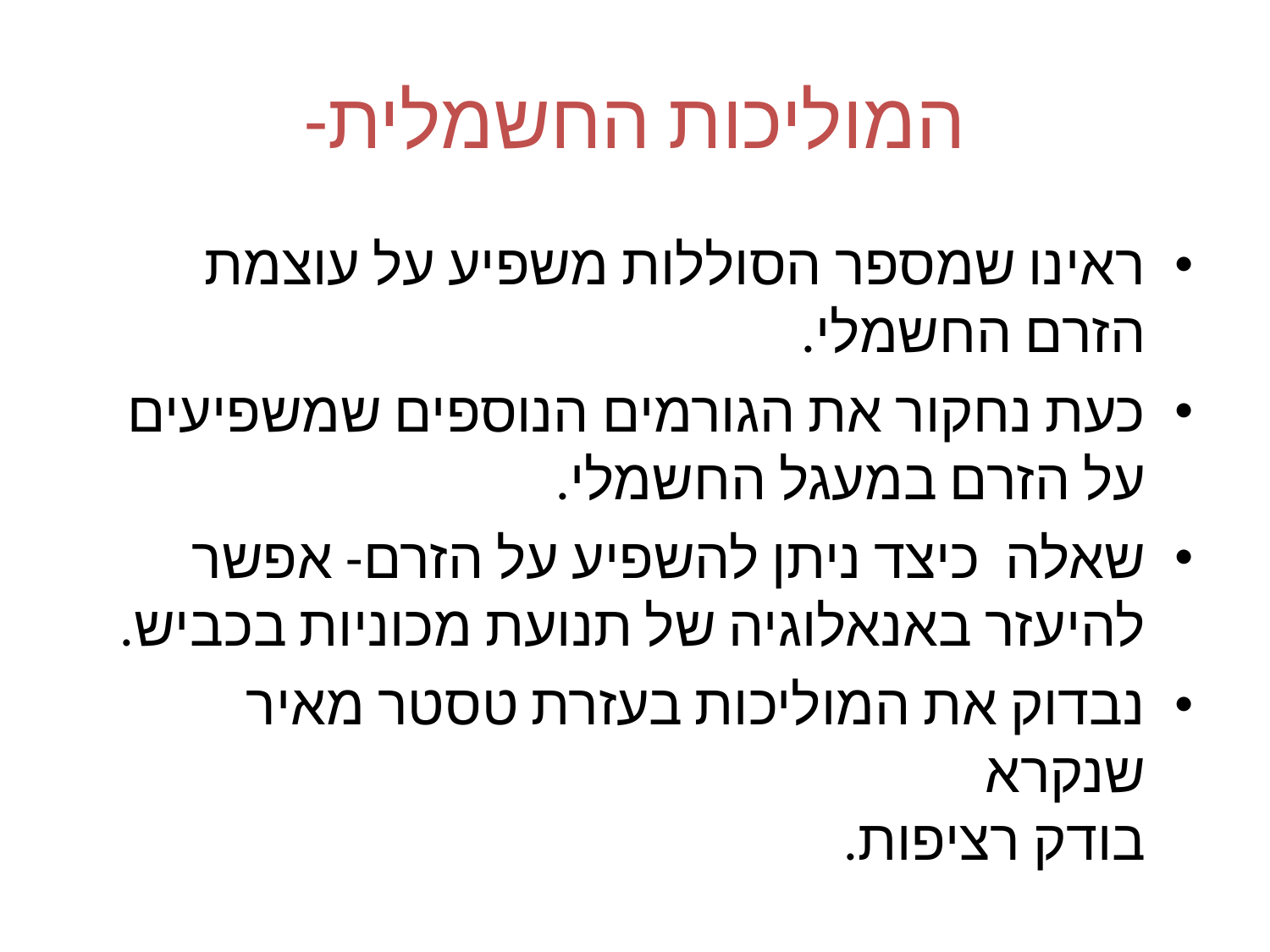

המוליכות החשמלית-
ראינו שמספר הסוללות משפיע על עוצמת הזרם החשמלי.
כעת נחקור את הגורמים הנוספים שמשפיעים על הזרם במעגל החשמלי.
שאלה  כיצד ניתן להשפיע על הזרם- אפשר להיעזר באנאלוגיה של תנועת מכוניות בכביש.
נבדוק את המוליכות בעזרת טסטר מאיר שנקרא
בודק רציפות.